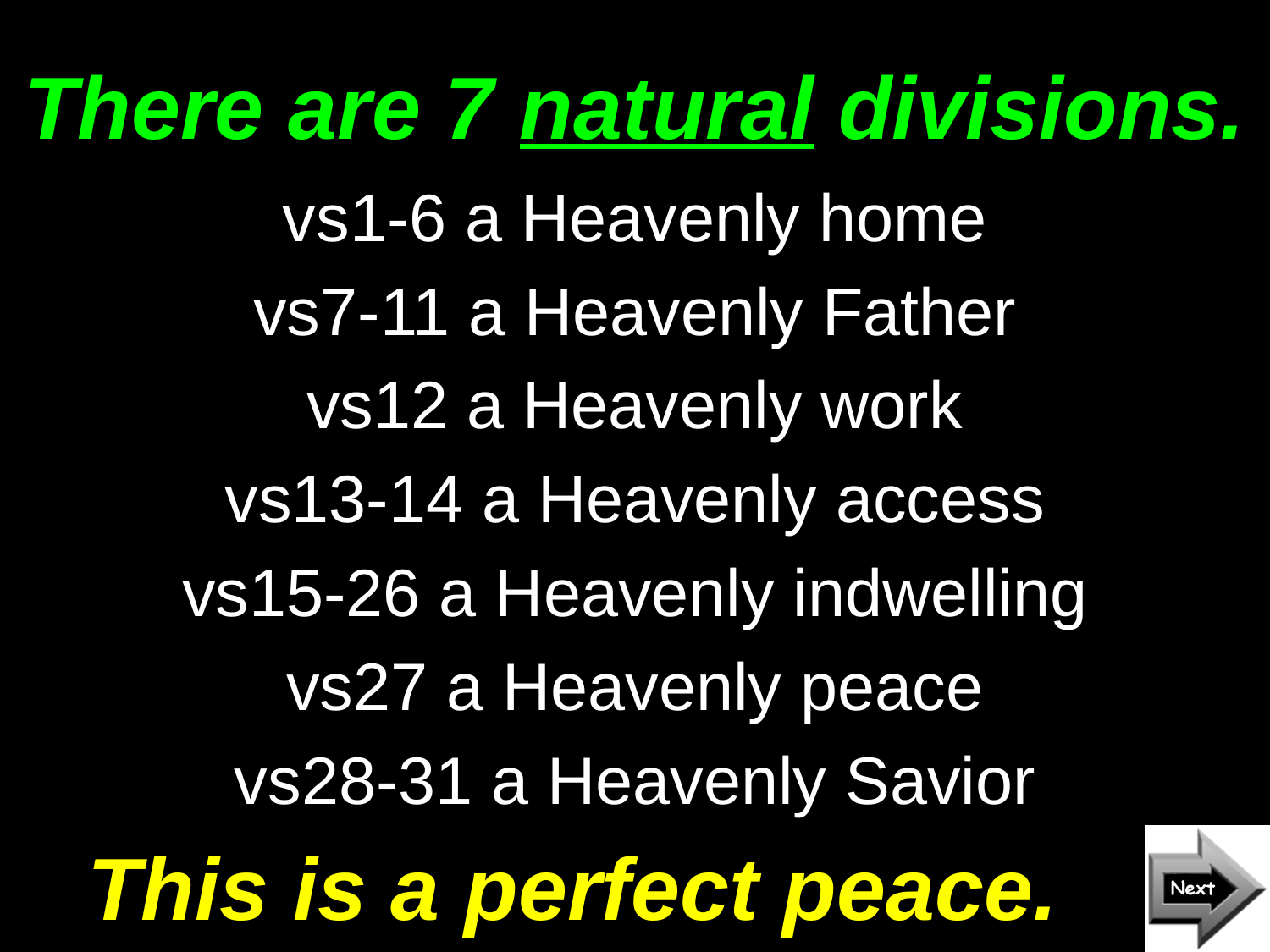

# There are 7 natural divisions.
vs1-6 a Heavenly home
vs7-11 a Heavenly Father
vs12 a Heavenly work
vs13-14 a Heavenly access
vs15-26 a Heavenly indwelling
vs27 a Heavenly peace
vs28-31 a Heavenly Savior
This is a perfect peace.